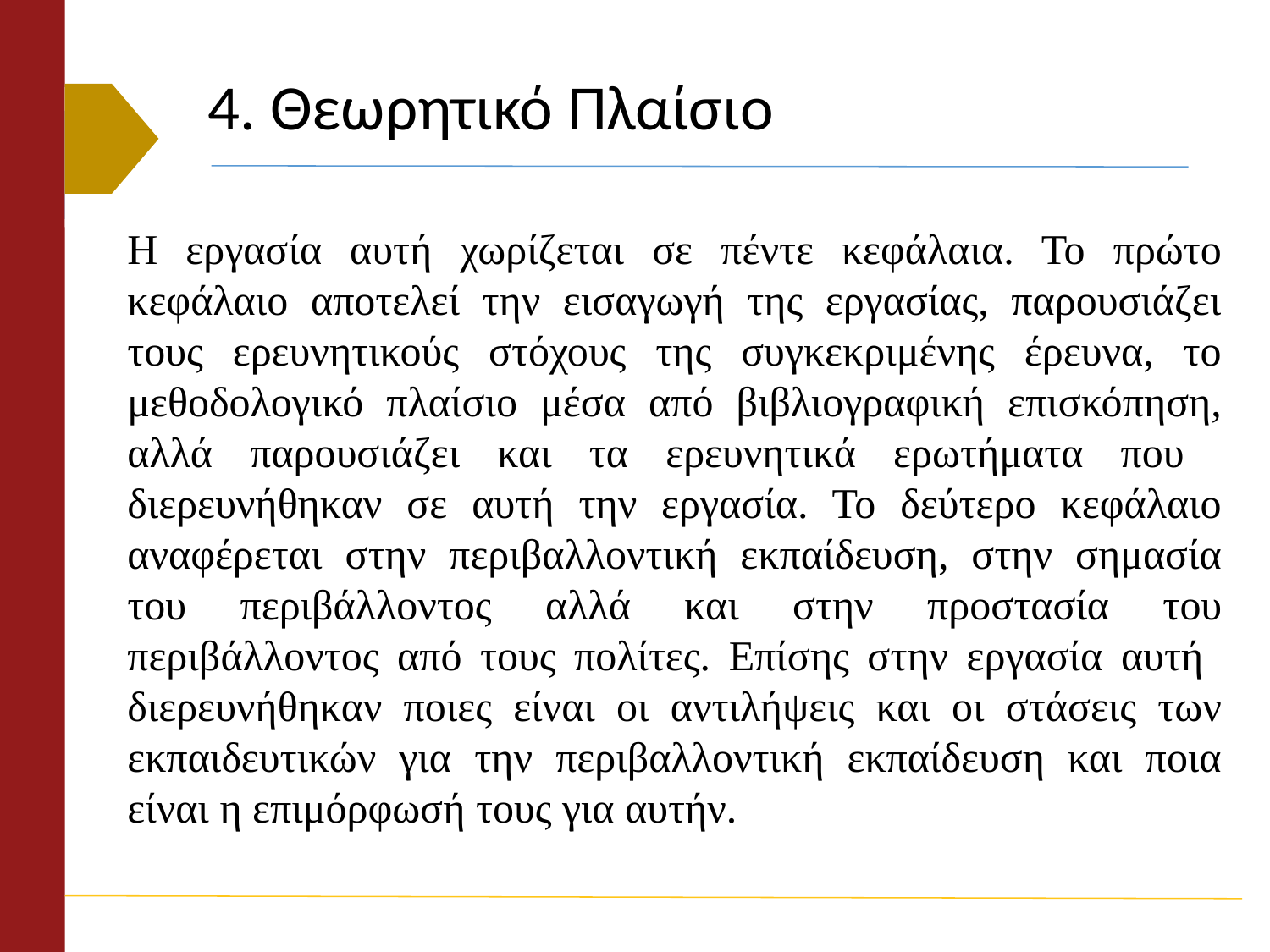

# 4. Θεωρητικό Πλαίσιο
Η εργασία αυτή χωρίζεται σε πέντε κεφάλαια. Το πρώτο κεφάλαιο αποτελεί την εισαγωγή της εργασίας, παρουσιάζει τους ερευνητικούς στόχους της συγκεκριμένης έρευνα, το μεθοδολογικό πλαίσιο μέσα από βιβλιογραφική επισκόπηση, αλλά παρουσιάζει και τα ερευνητικά ερωτήματα που  διερευνήθηκαν σε αυτή την εργασία. Το δεύτερο κεφάλαιο αναφέρεται στην περιβαλλοντική εκπαίδευση, στην σημασία του περιβάλλοντος αλλά και στην προστασία του περιβάλλοντος από τους πολίτες. Επίσης στην εργασία αυτή  διερευνήθηκαν ποιες είναι οι αντιλήψεις και οι στάσεις των εκπαιδευτικών για την περιβαλλοντική εκπαίδευση και ποια είναι η επιμόρφωσή τους για αυτήν.